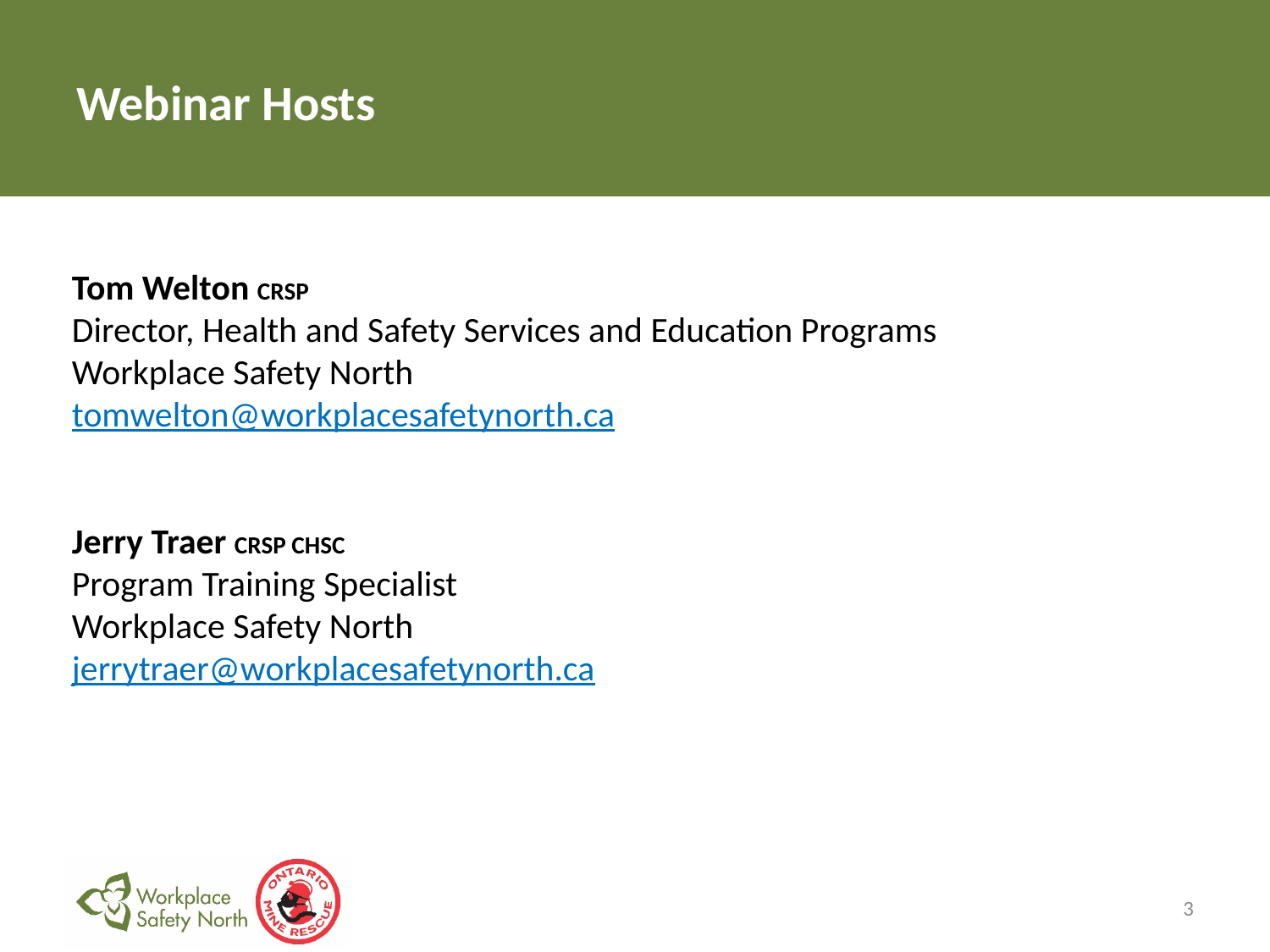

# Webinar Hosts
Tom Welton CRSP
Director, Health and Safety Services and Education Programs
Workplace Safety North
tomwelton@workplacesafetynorth.ca

Jerry Traer CRSP CHSC
Program Training Specialist
Workplace Safety North
jerrytraer@workplacesafetynorth.ca
3